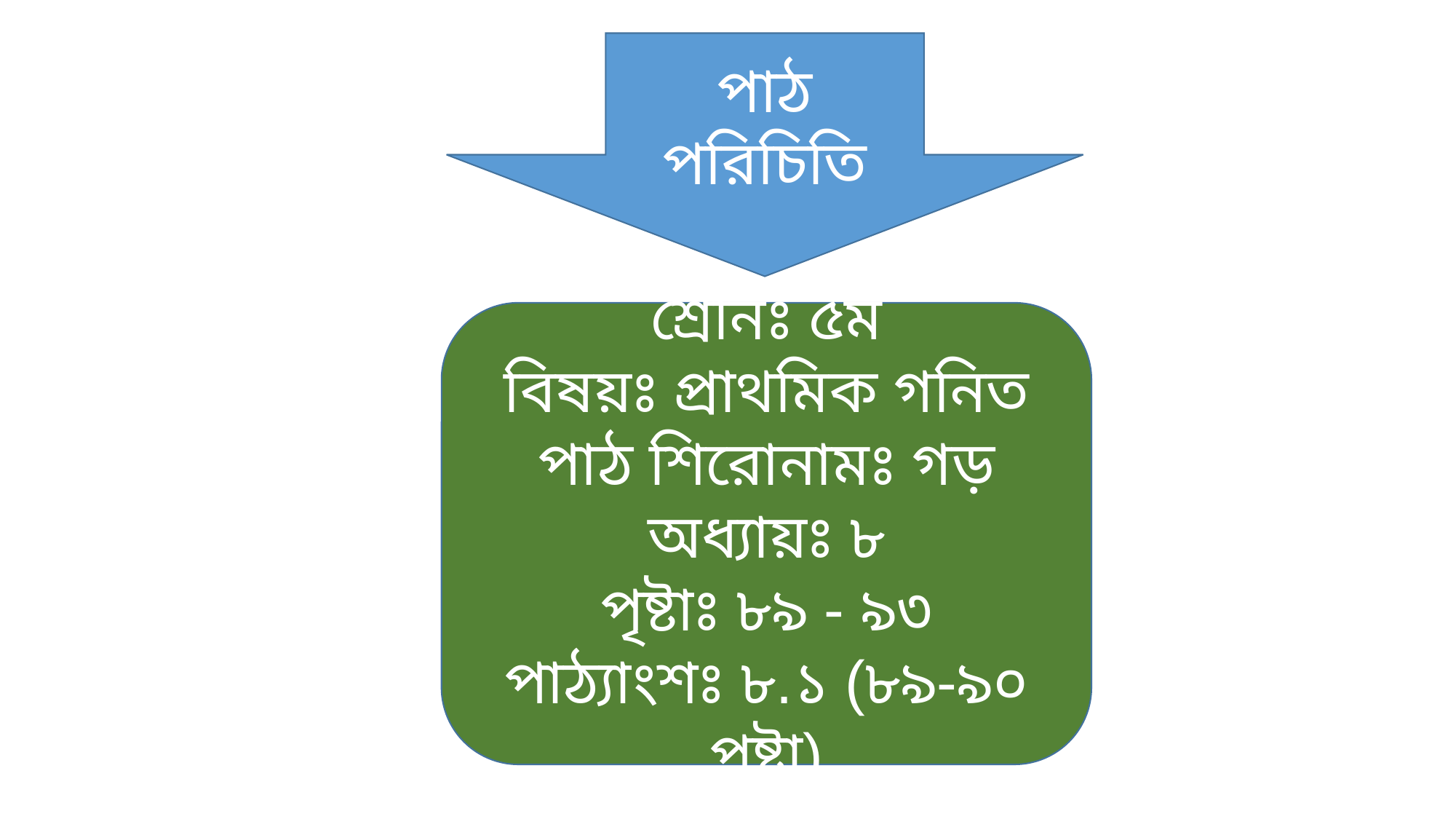

পাঠ পরিচিতি
শ্রেনিঃ ৫ম
বিষয়ঃ প্রাথমিক গনিত
পাঠ শিরোনামঃ গড়
অধ্যায়ঃ ৮
পৃষ্টাঃ ৮৯ - ৯৩
পাঠ্যাংশঃ ৮.১ (৮৯-৯০ পৃষ্টা)